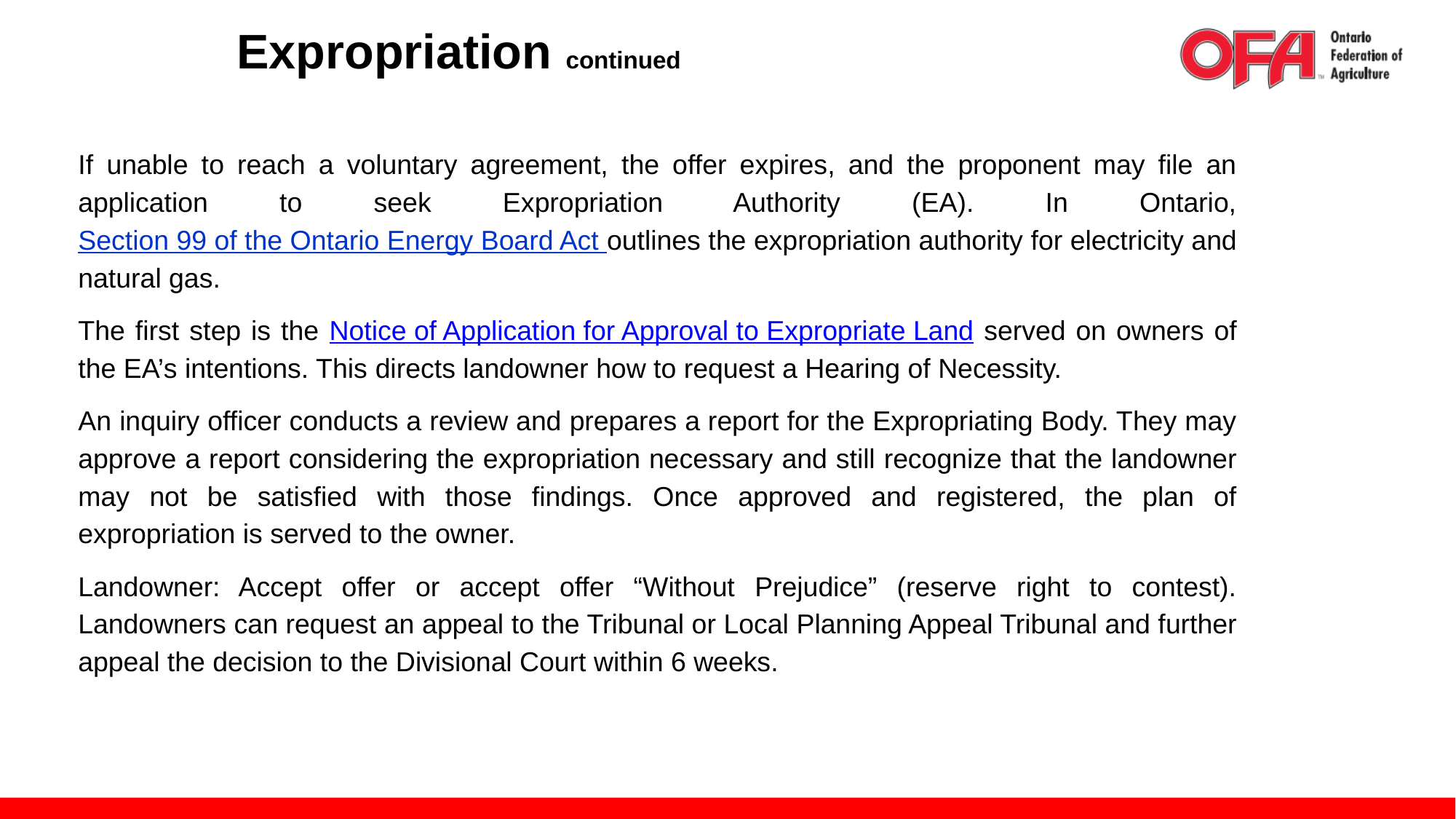

# Expropriation continued
If unable to reach a voluntary agreement, the offer expires, and the proponent may file an application to seek Expropriation Authority (EA). In Ontario, Section 99 of the Ontario Energy Board Act outlines the expropriation authority for electricity and natural gas.
The first step is the Notice of Application for Approval to Expropriate Land served on owners of the EA’s intentions. This directs landowner how to request a Hearing of Necessity.
An inquiry officer conducts a review and prepares a report for the Expropriating Body. They may approve a report considering the expropriation necessary and still recognize that the landowner may not be satisfied with those findings. Once approved and registered, the plan of expropriation is served to the owner.
Landowner: Accept offer or accept offer “Without Prejudice” (reserve right to contest). Landowners can request an appeal to the Tribunal or Local Planning Appeal Tribunal and further appeal the decision to the Divisional Court within 6 weeks.